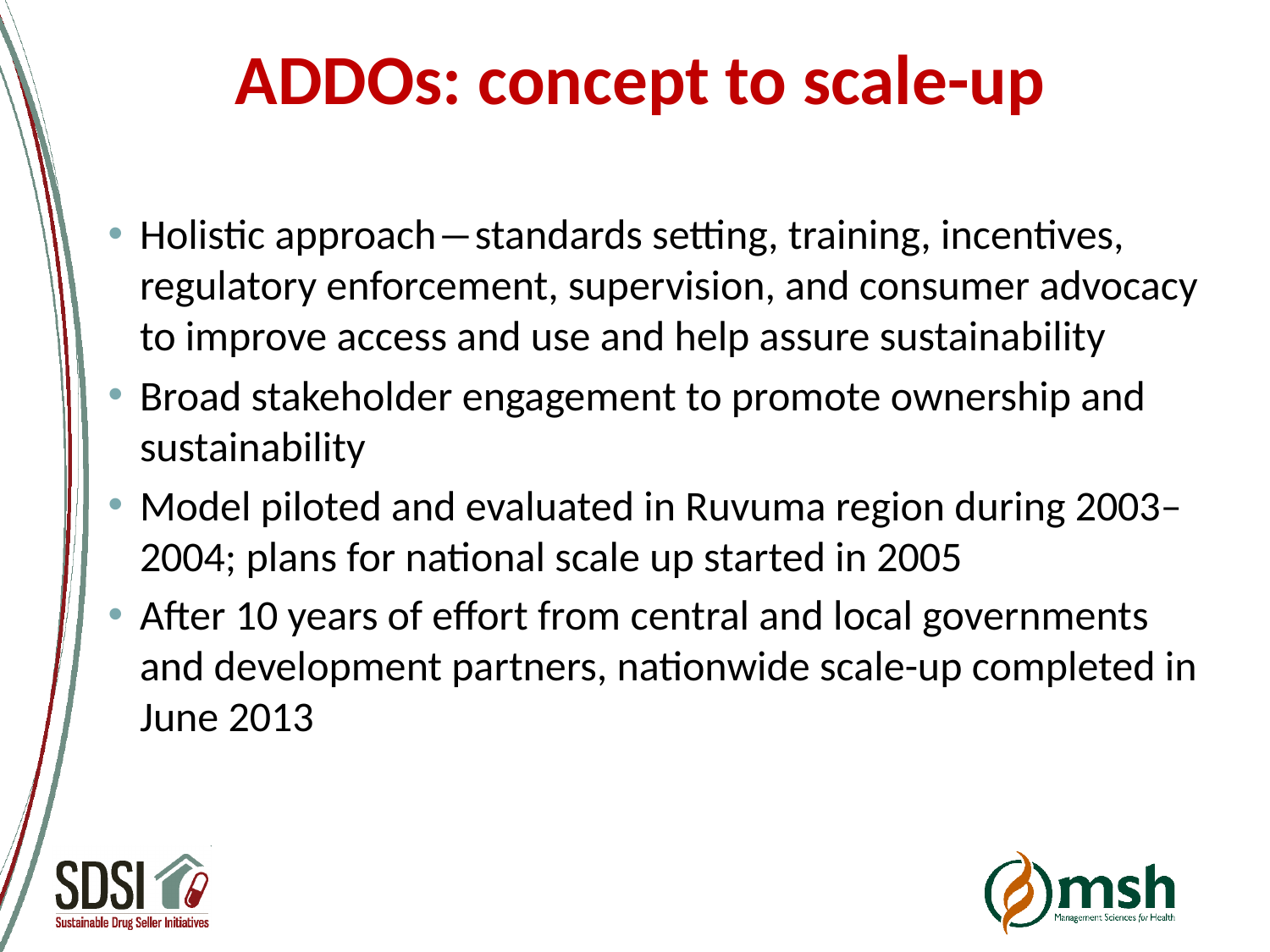

# ADDOs: concept to scale-up
Holistic approach―standards setting, training, incentives, regulatory enforcement, supervision, and consumer advocacy to improve access and use and help assure sustainability
Broad stakeholder engagement to promote ownership and sustainability
Model piloted and evaluated in Ruvuma region during 2003–2004; plans for national scale up started in 2005
After 10 years of effort from central and local governments and development partners, nationwide scale-up completed in June 2013